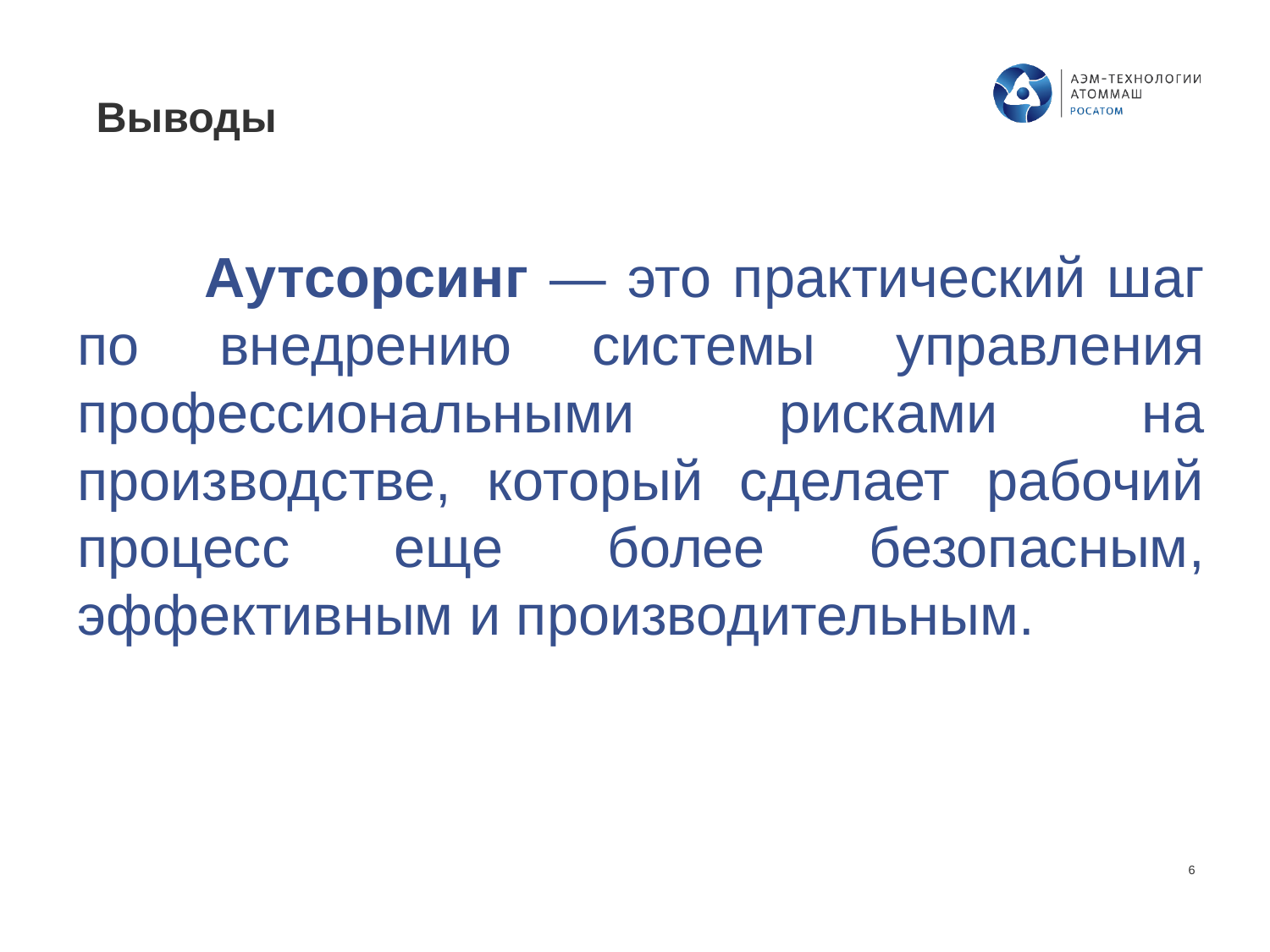

Выводы

	Аутсорсинг — это практический шаг по внедрению системы управления профессиональными рисками на производстве, который сделает рабочий процесс еще более безопасным, эффективным и производительным.